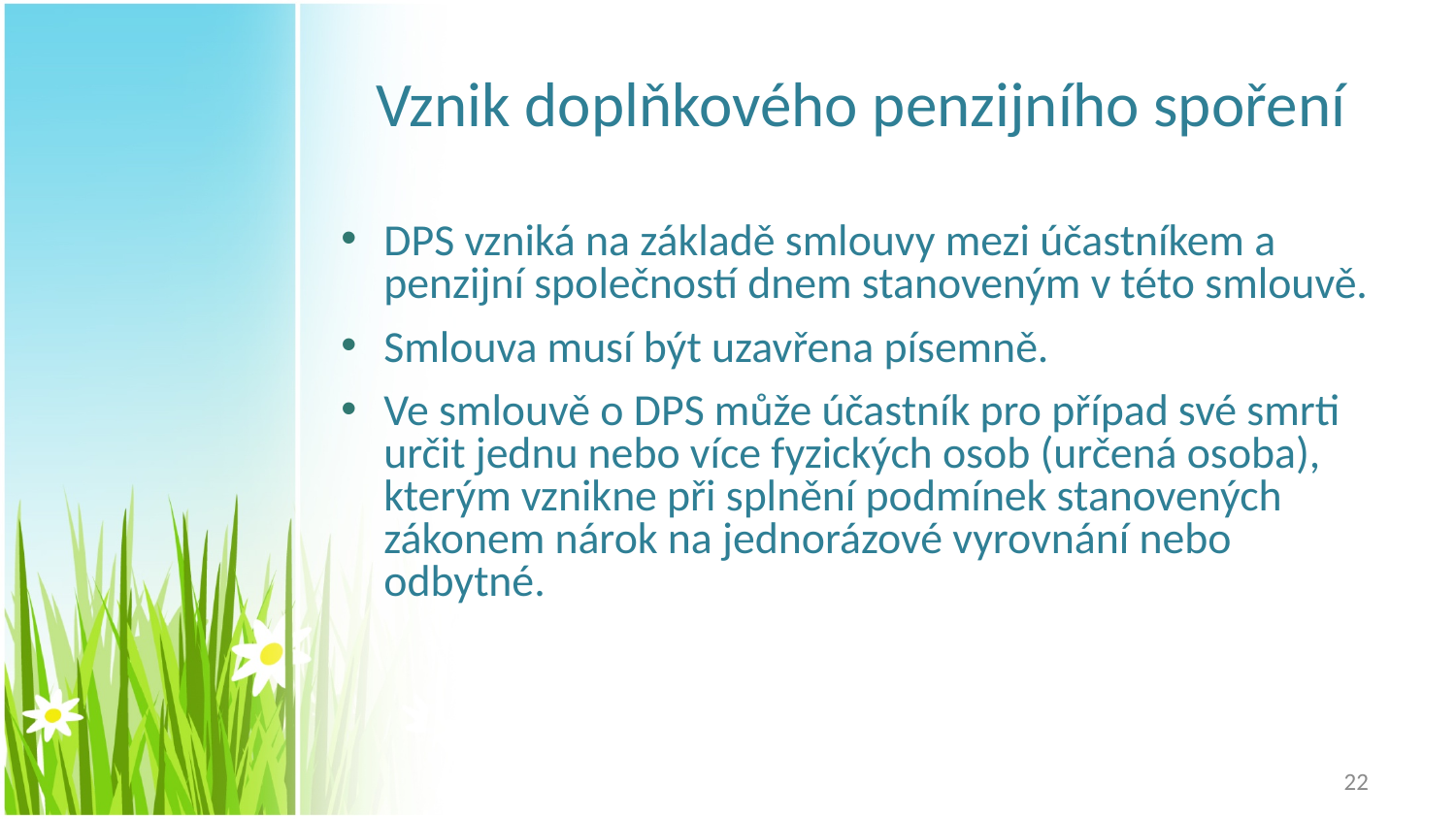

# Vznik doplňkového penzijního spoření
DPS vzniká na základě smlouvy mezi účastníkem a penzijní společností dnem stanoveným v této smlouvě.
Smlouva musí být uzavřena písemně.
Ve smlouvě o DPS může účastník pro případ své smrti určit jednu nebo více fyzických osob (určená osoba), kterým vznikne při splnění podmínek stanovených zákonem nárok na jednorázové vyrovnání nebo odbytné.
22